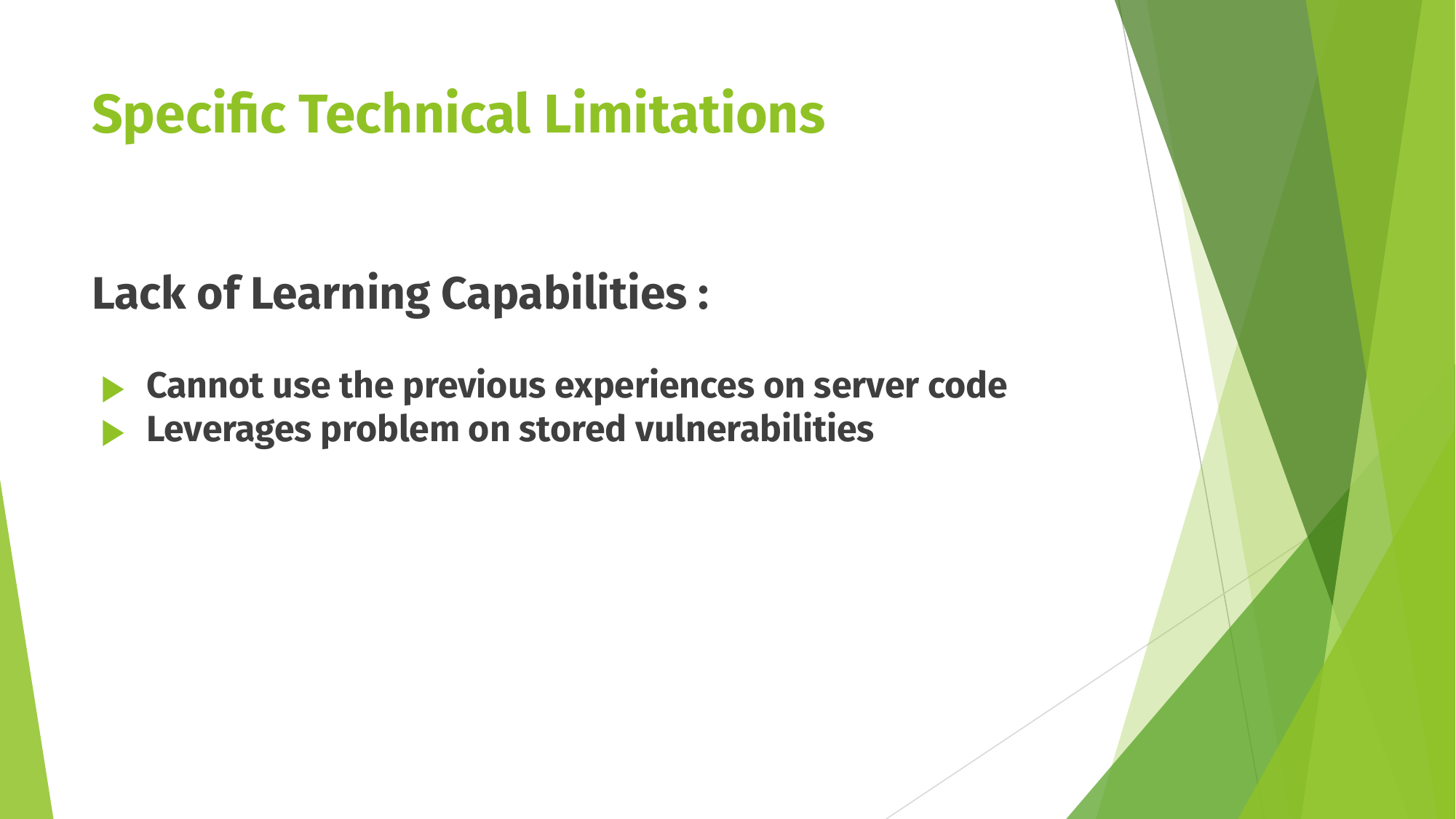

# Specific Technical Limitations
Lack of Learning Capabilities :

Cannot use the previous experiences on server code
Leverages problem on stored vulnerabilities